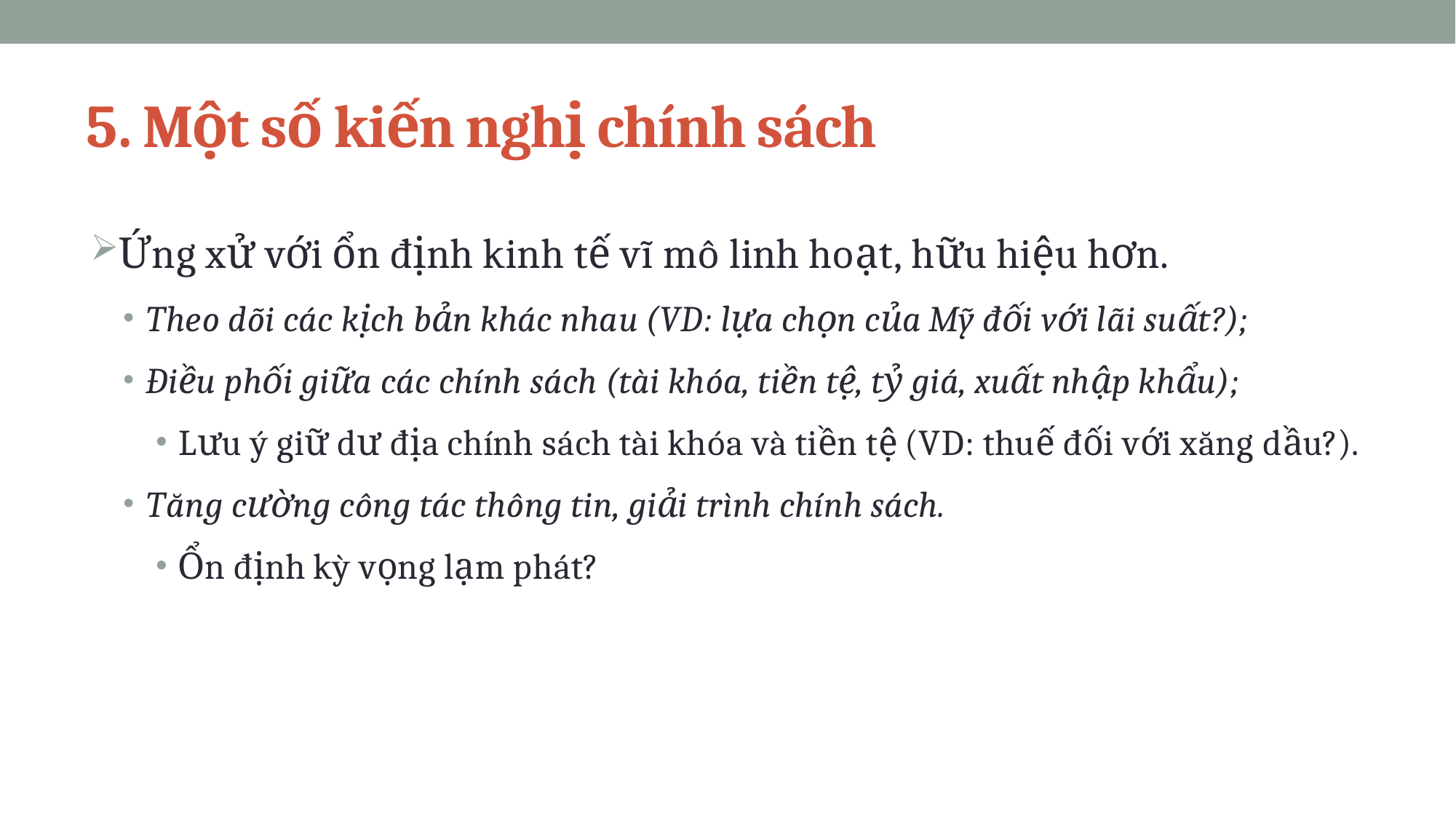

# 5. Một số kiến nghị chính sách
Ứng xử với ổn định kinh tế vĩ mô linh hoạt, hữu hiệu hơn.
Theo dõi các kịch bản khác nhau (VD: lựa chọn của Mỹ đối với lãi suất?);
Điều phối giữa các chính sách (tài khóa, tiền tệ, tỷ giá, xuất nhập khẩu);
Lưu ý giữ dư địa chính sách tài khóa và tiền tệ (VD: thuế đối với xăng dầu?).
Tăng cường công tác thông tin, giải trình chính sách.
Ổn định kỳ vọng lạm phát?